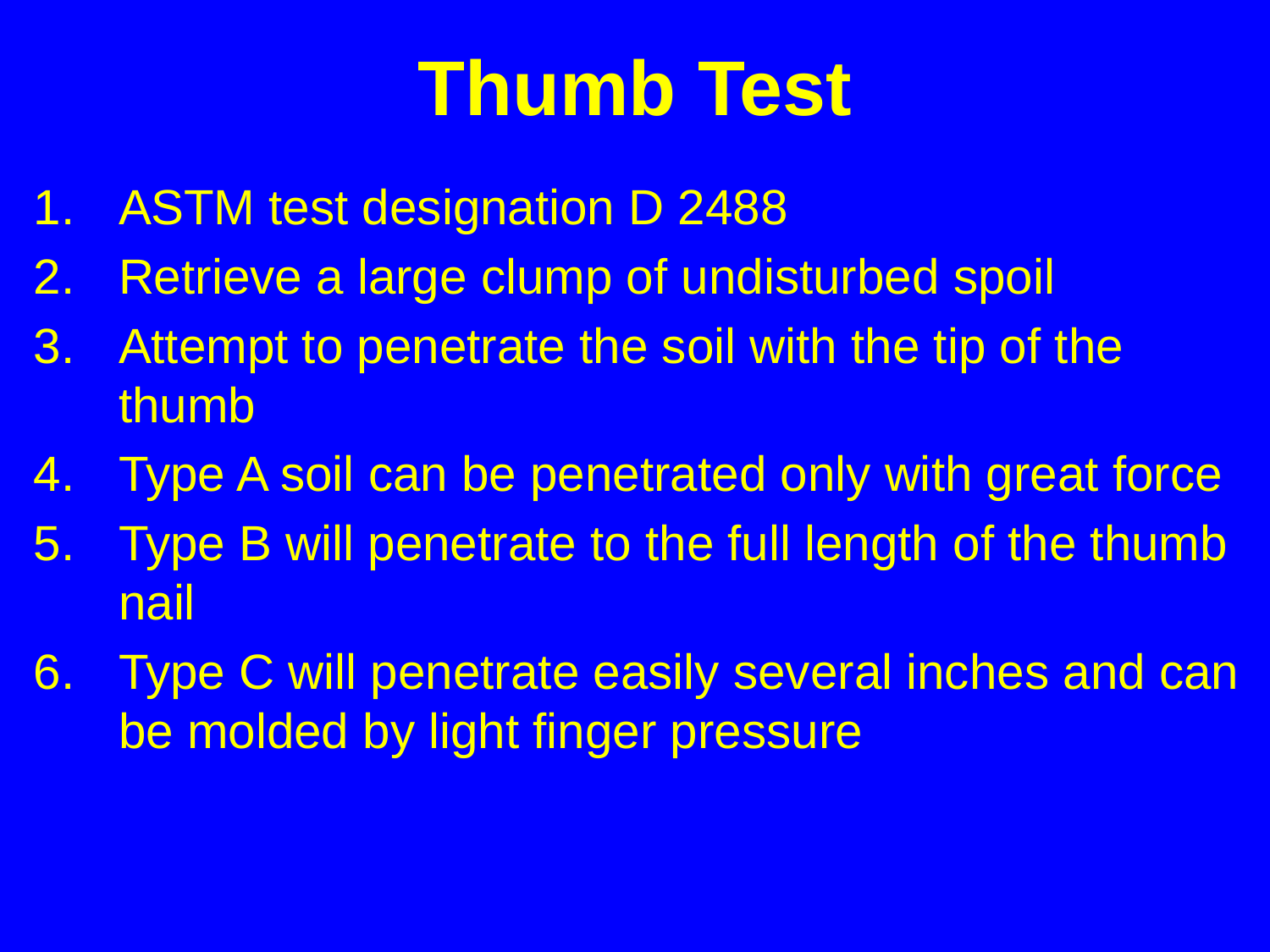

# Thumb Test
ASTM test designation D 2488
Retrieve a large clump of undisturbed spoil
Attempt to penetrate the soil with the tip of the thumb
Type A soil can be penetrated only with great force
Type B will penetrate to the full length of the thumb nail
Type C will penetrate easily several inches and can be molded by light finger pressure